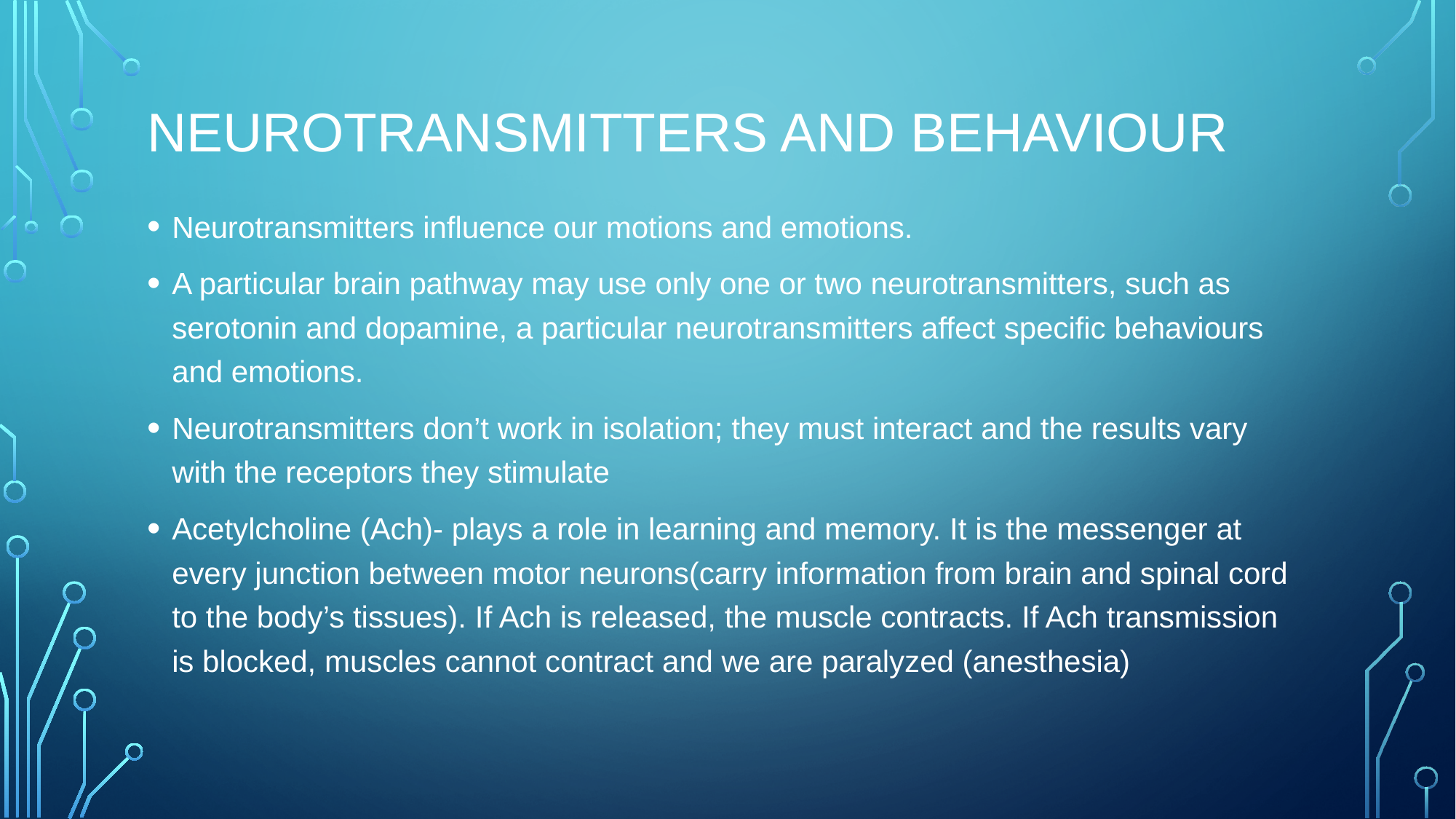

# Neurotransmitters and Behaviour
Neurotransmitters influence our motions and emotions.
A particular brain pathway may use only one or two neurotransmitters, such as serotonin and dopamine, a particular neurotransmitters affect specific behaviours and emotions.
Neurotransmitters don’t work in isolation; they must interact and the results vary with the receptors they stimulate
Acetylcholine (Ach)- plays a role in learning and memory. It is the messenger at every junction between motor neurons(carry information from brain and spinal cord to the body’s tissues). If Ach is released, the muscle contracts. If Ach transmission is blocked, muscles cannot contract and we are paralyzed (anesthesia)